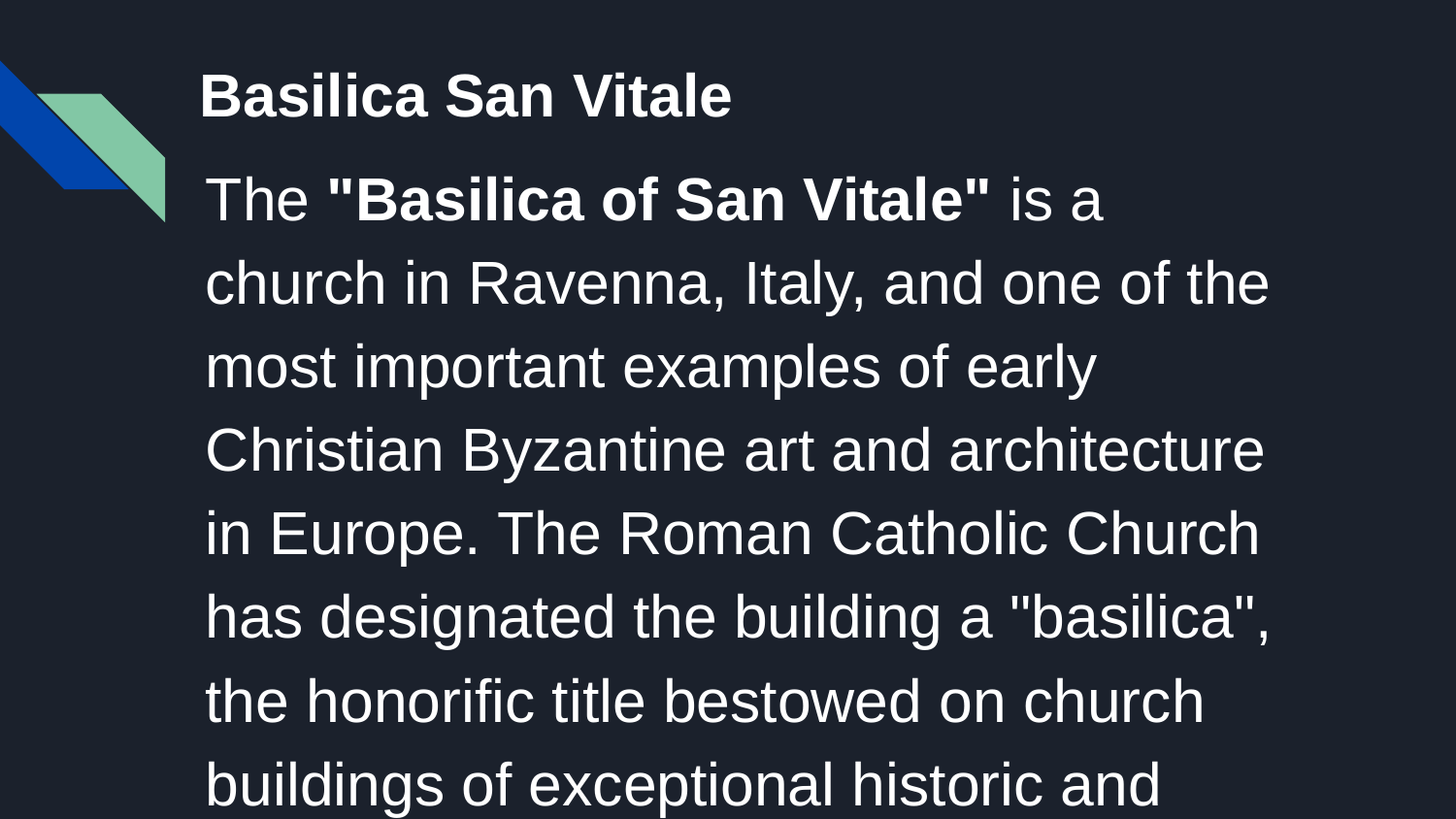

# Basilica San Vitale
The "Basilica of San Vitale" is a church in Ravenna, Italy, and one of the most important examples of early Christian Byzantine art and architecture in Europe. The Roman Catholic Church has designated the building a "basilica", the honorific title bestowed on church buildings of exceptional historic and ecclesial importance, although it is not of architectural basilica form. It is one of eight Ravenna structures inscribed on the UNESCO World Heritage List.